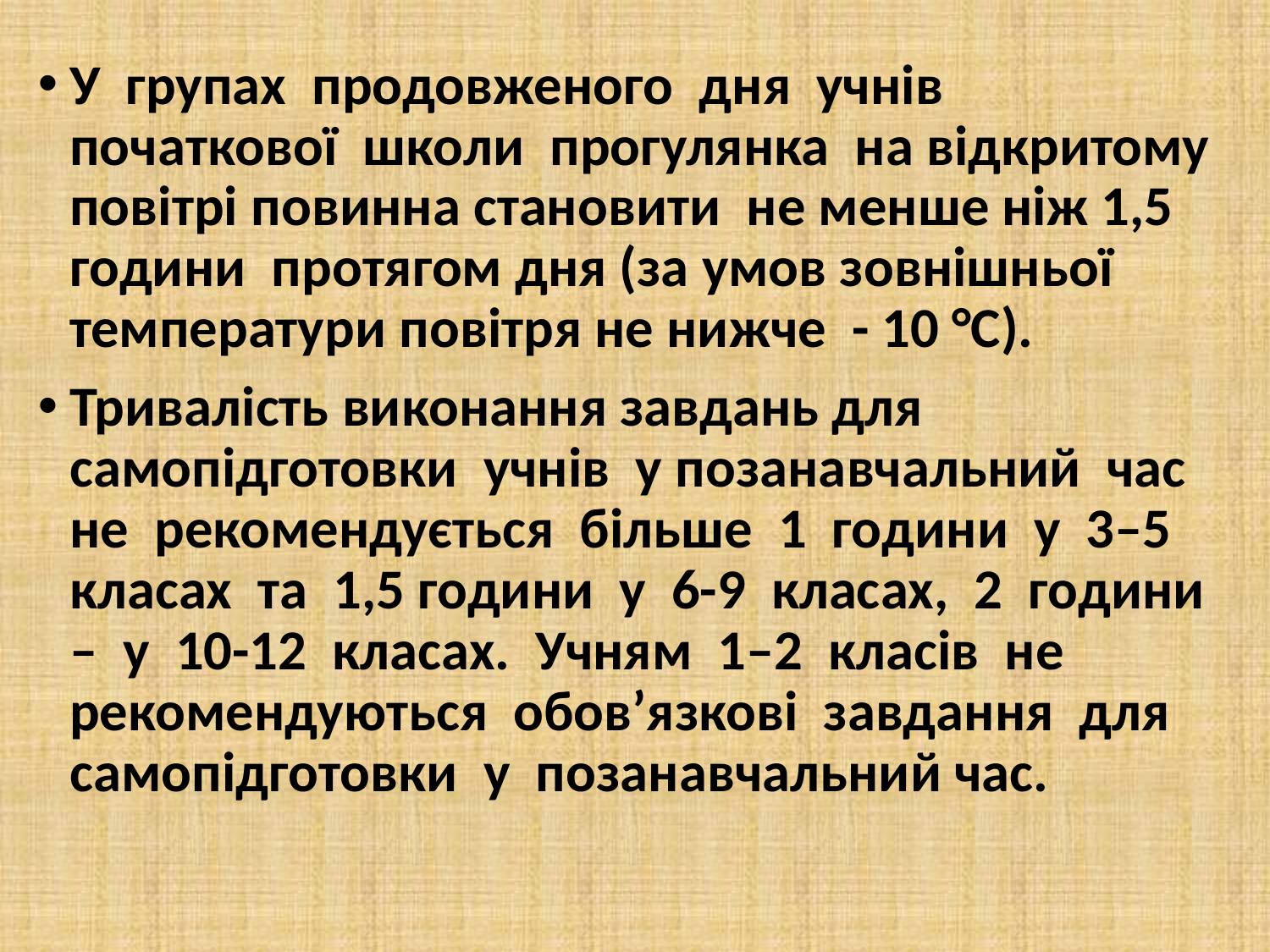

#
У  групах  продовженого  дня  учнів  початкової  школи  прогулянка  на відкритому повітрі повинна становити  не менше ніж 1,5 години  протягом дня (за умов зовнішньої температури повітря не нижче  - 10 °С).
Тривалість виконання завдань для самопідготовки  учнів  у позанавчальний  час  не  рекомендується  більше  1  години  у  3–5  класах  та  1,5 години  у  6-9  класах,  2  години  –  у  10-12  класах.  Учням  1–2  класів  не рекомендуються  обов’язкові  завдання  для  самопідготовки  у  позанавчальний час.